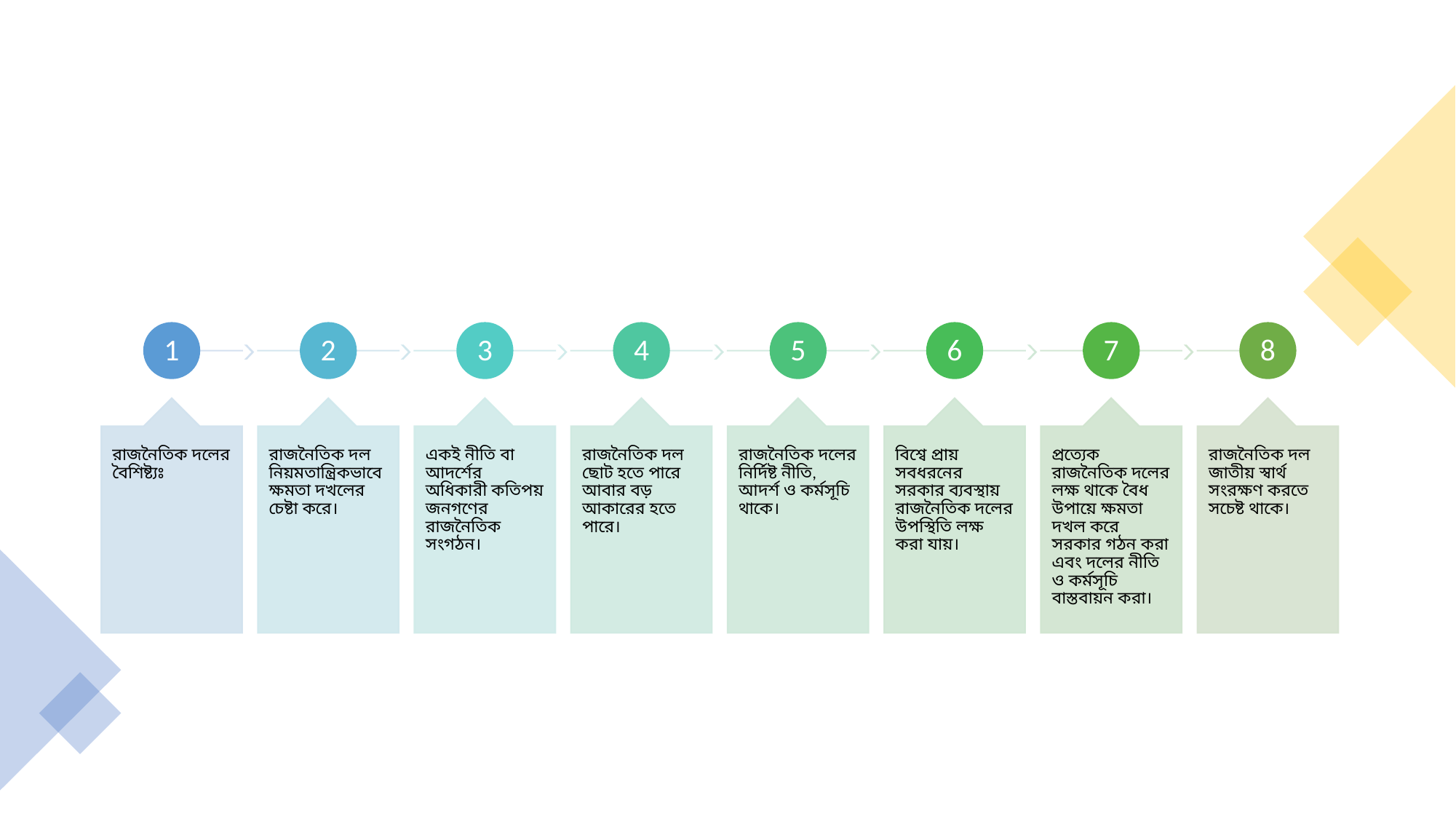

1
রাজনৈতিক দলের বৈশিষ্ট্যঃ
2
রাজনৈতিক দল নিয়মতান্ত্রিকভাবে ক্ষমতা দখলের চেষ্টা করে।
3
একই নীতি বা আদর্শের অধিকারী কতিপয় জনগণের রাজনৈতিক সংগঠন।
4
রাজনৈতিক দল ছোট হতে পারে আবার বড় আকারের হতে পারে।
5
রাজনৈতিক দলের নির্দিষ্ট নীতি, আদর্শ ও কর্মসূচি থাকে।
6
বিশ্বে প্রায় সবধরনের সরকার ব্যবস্থায় রাজনৈতিক দলের উপস্থিতি লক্ষ করা যায়।
7
প্রত্যেক রাজনৈতিক দলের লক্ষ থাকে বৈধ উপায়ে ক্ষমতা দখল করে সরকার গঠন করা এবং দলের নীতি ও কর্মসূচি বাস্তবায়ন করা।
8
রাজনৈতিক দল জাতীয় স্বার্থ সংরক্ষণ করতে সচেষ্ট থাকে।